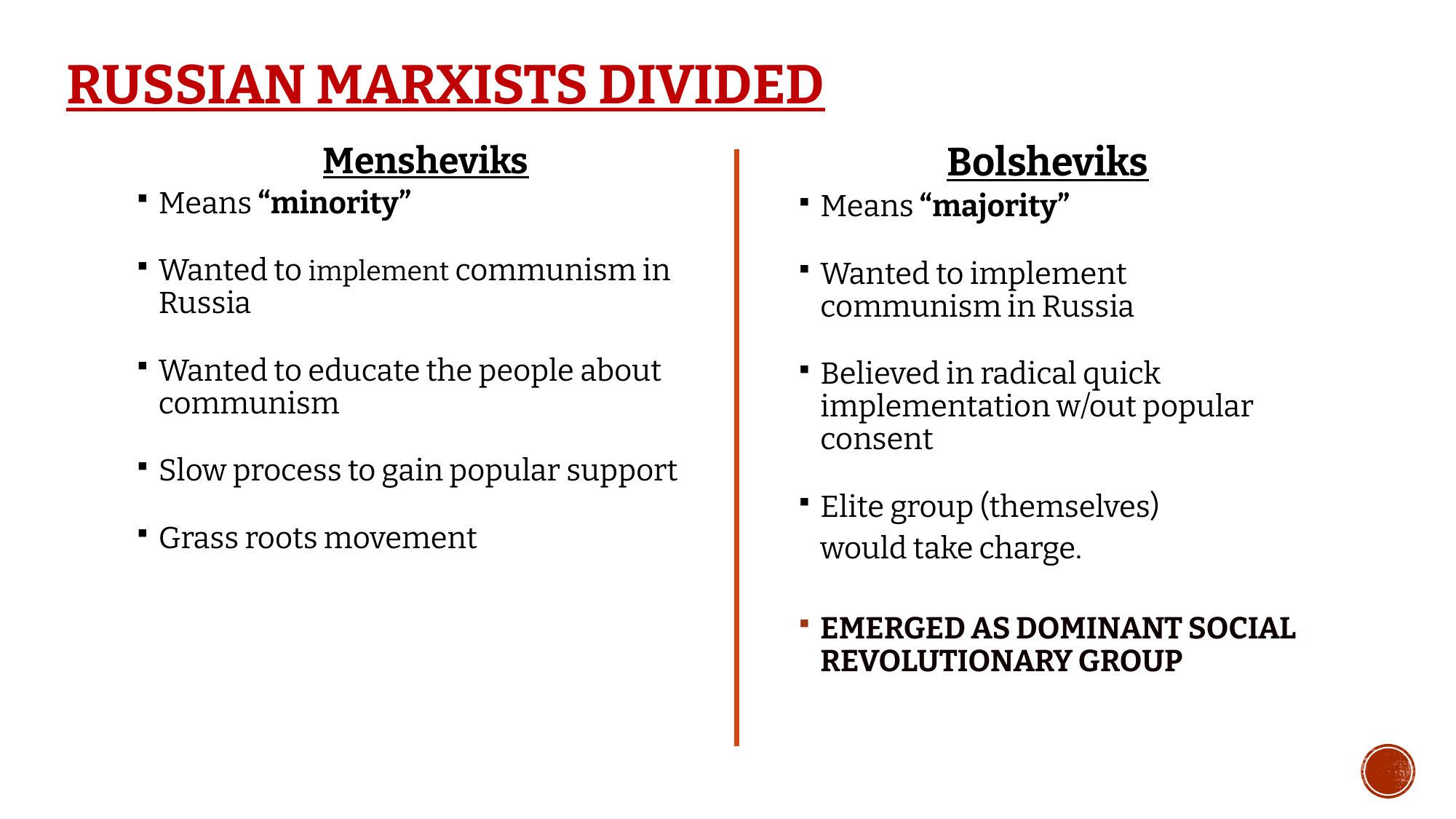

# Russian Marxists Divided
	Mensheviks
Means “minority”

Wanted to implement communism in Russia

Wanted to educate the people about communism

Slow process to gain popular support

Grass roots movement
	Bolsheviks
Means “majority”

Wanted to implement communism in Russia

Believed in radical quick implementation w/out popular consent

Elite group (themselves)
	would take charge.

EMERGED AS DOMINANT SOCIAL REVOLUTIONARY GROUP